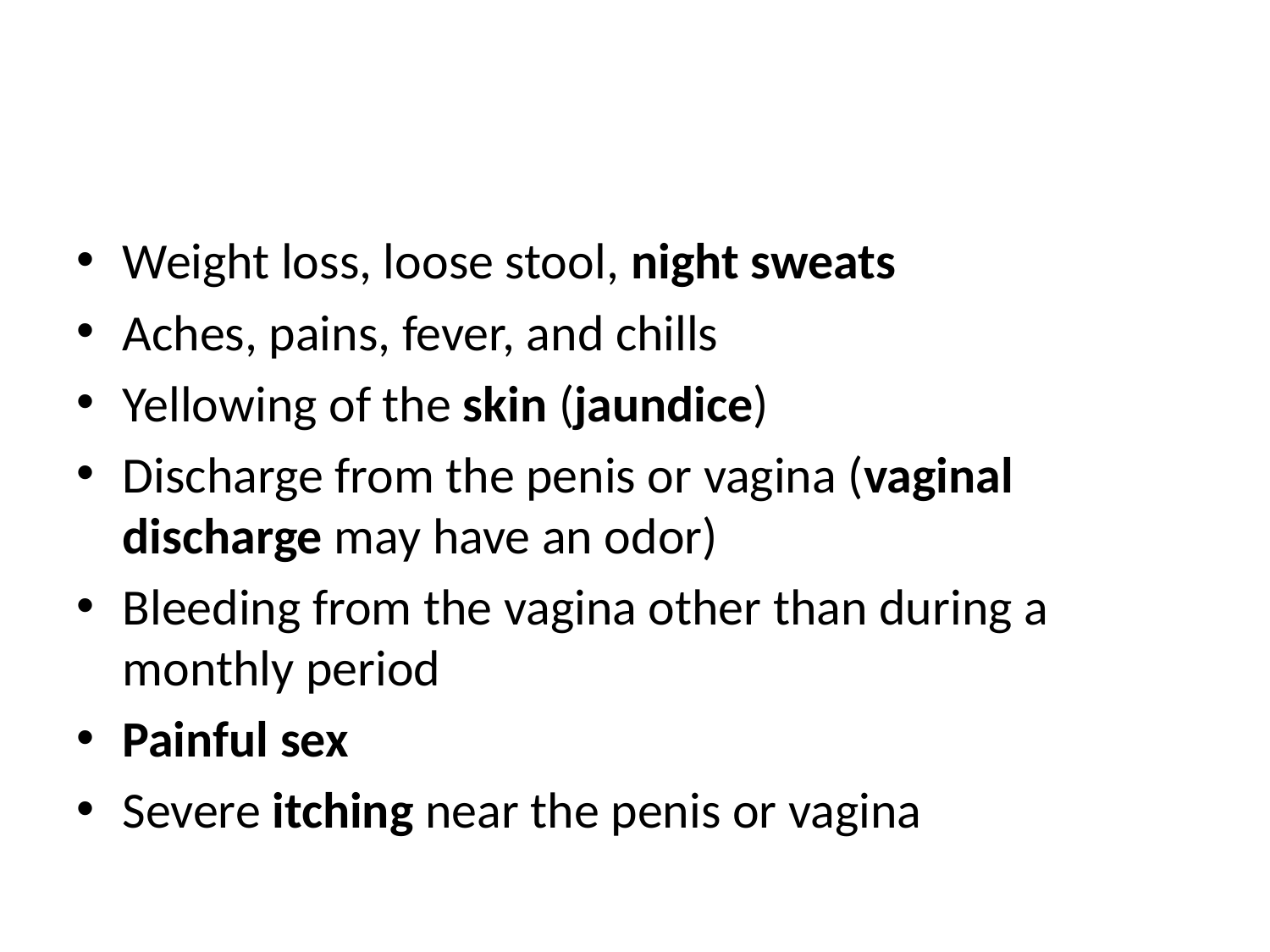

#
Weight loss, loose stool, night sweats
Aches, pains, fever, and chills
Yellowing of the skin (jaundice)
Discharge from the penis or vagina (vaginal discharge may have an odor)
Bleeding from the vagina other than during a monthly period
Painful sex
Severe itching near the penis or vagina